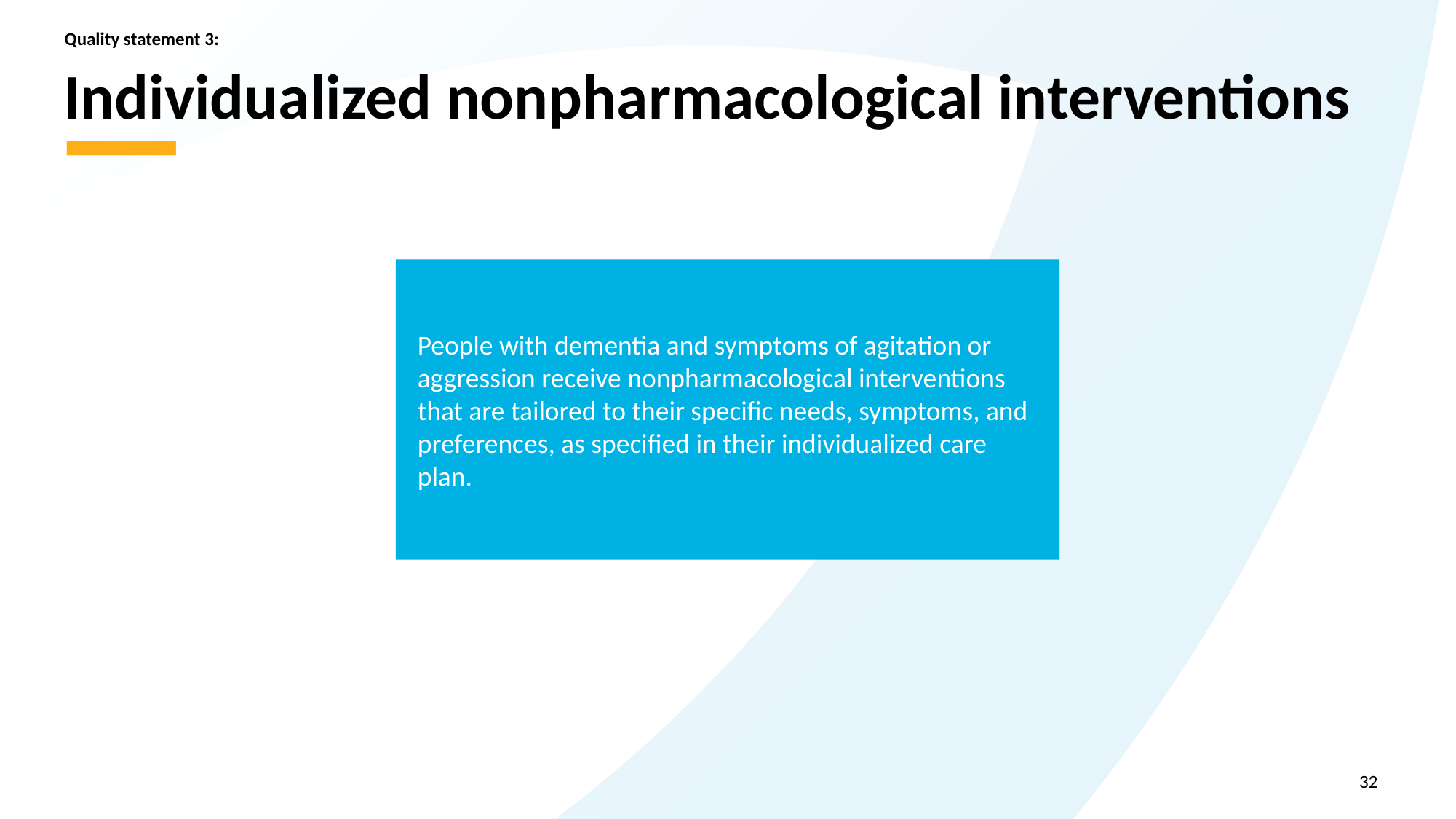

Quality statement 3:
# Individualized nonpharmacological interventions
People with dementia and symptoms of agitation or aggression receive nonpharmacological interventions that are tailored to their specific needs, symptoms, and preferences, as specified in their individualized care plan.
32